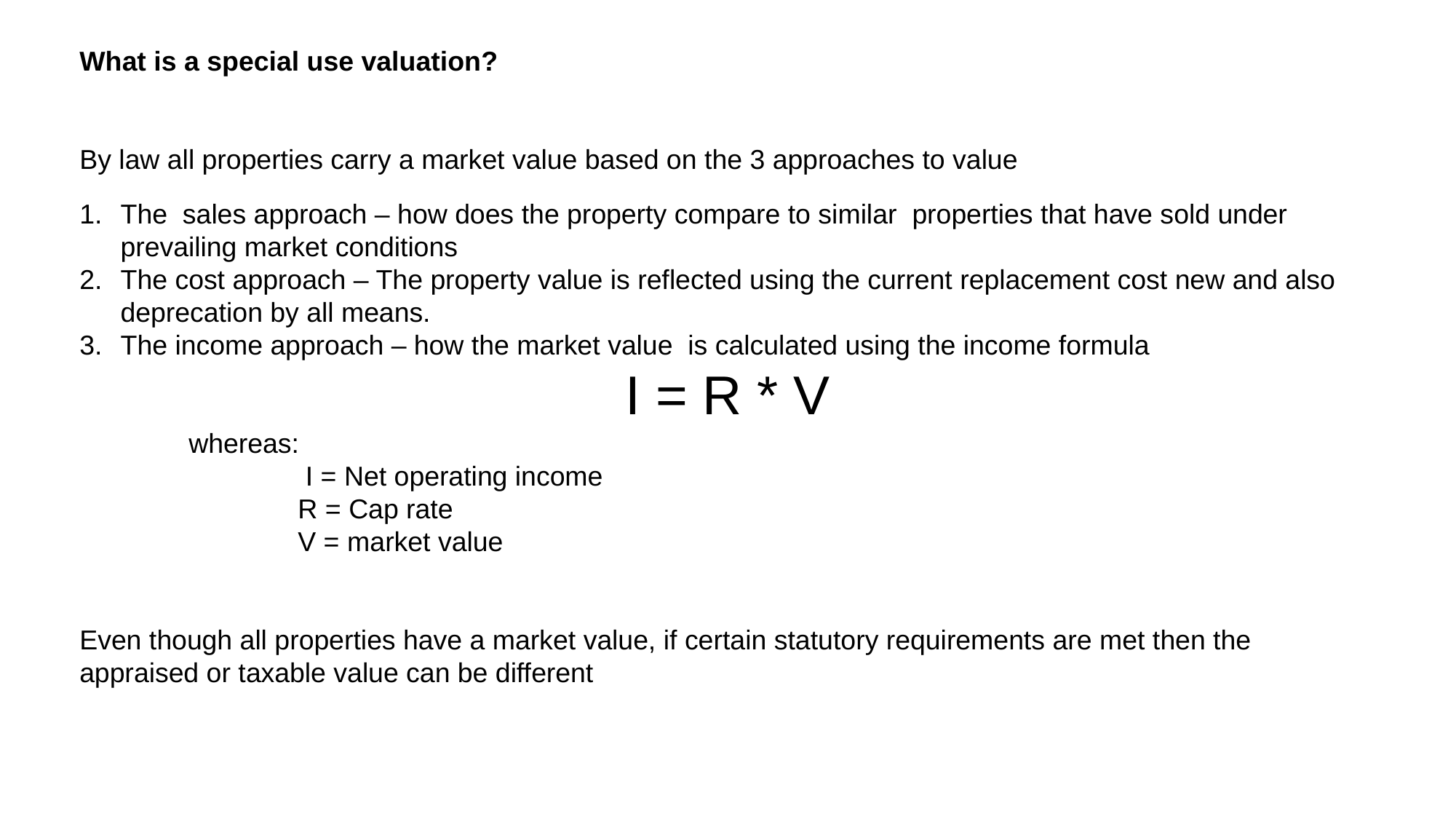

What is a special use valuation?

By law all properties carry a market value based on the 3 approaches to value

The  sales approach – how does the property compare to similar  properties that have sold under prevailing market conditions
The cost approach – The property value is reflected using the current replacement cost new and also deprecation by all means.
The income approach – how the market value  is calculated using the income formula
I = R * V
	whereas:
		 I = Net operating income
		R = Cap rate
		V = market value

Even though all properties have a market value, if certain statutory requirements are met then the appraised or taxable value can be different